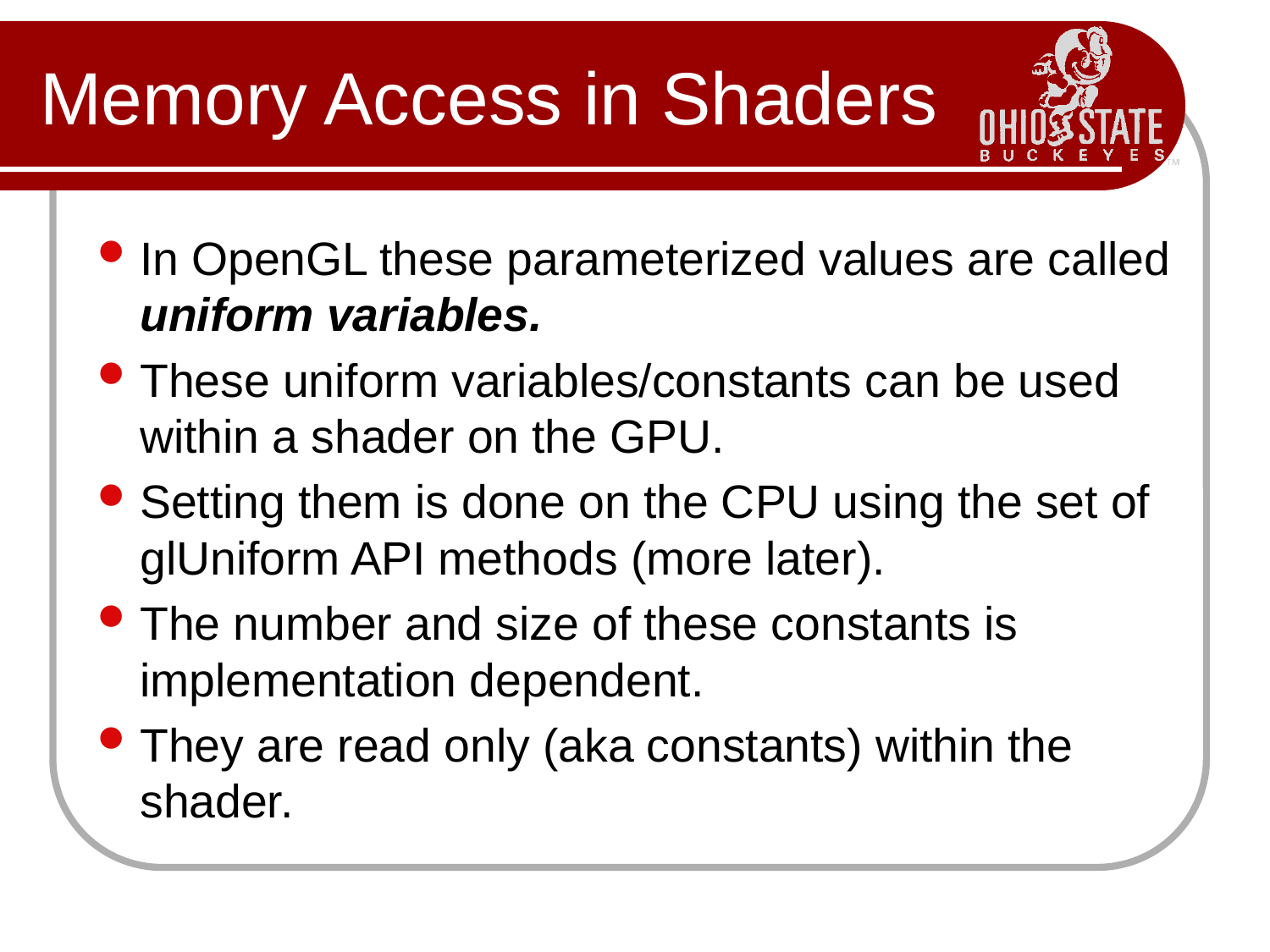

# Memory Access in Shaders
In OpenGL these parameterized values are called uniform variables.
These uniform variables/constants can be used within a shader on the GPU.
Setting them is done on the CPU using the set of glUniform API methods (more later).
The number and size of these constants is implementation dependent.
They are read only (aka constants) within the shader.